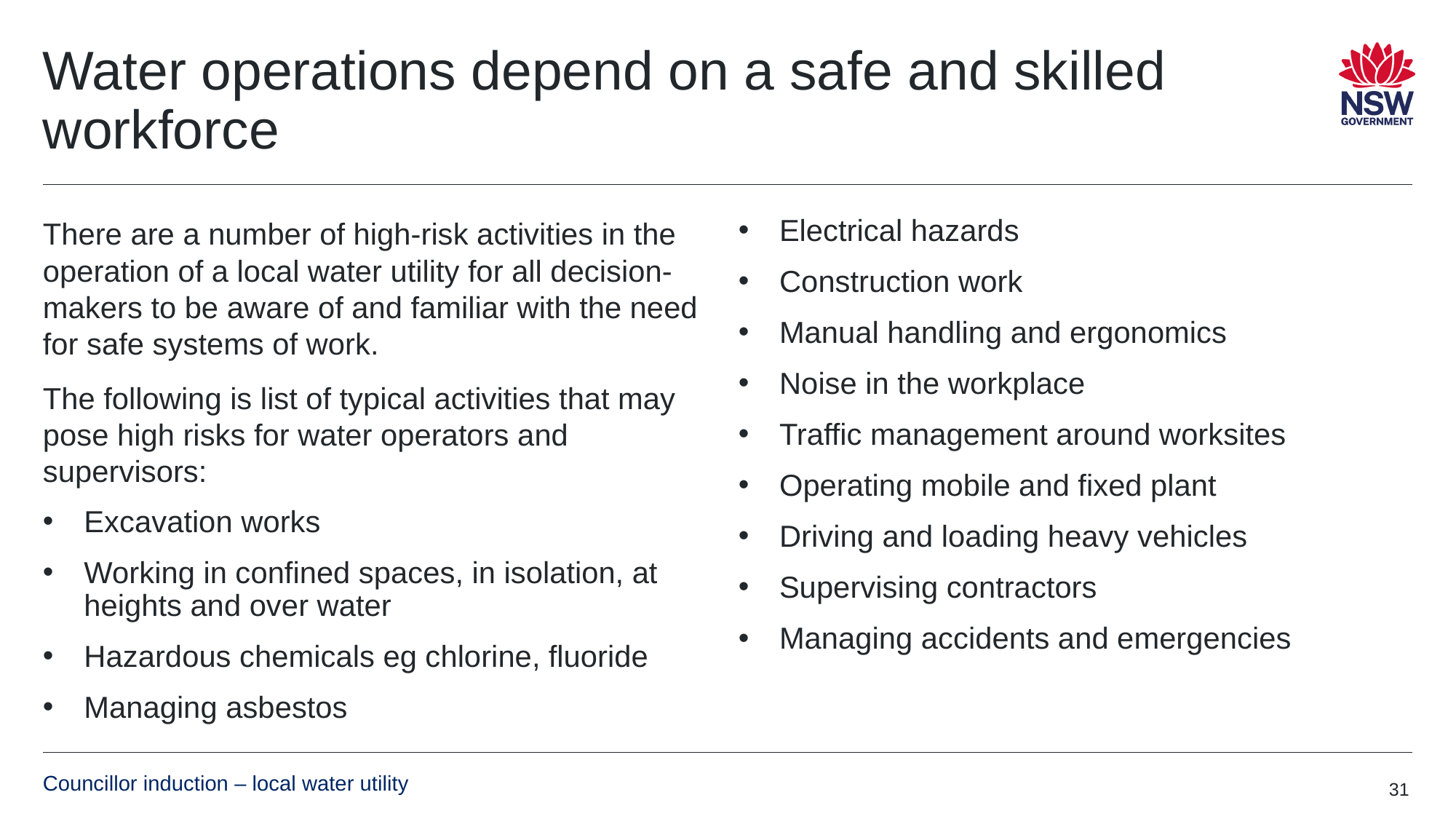

# Water operations depend on a safe and skilled workforce
There are a number of high-risk activities in the operation of a local water utility for all decision-makers to be aware of and familiar with the need for safe systems of work.
The following is list of typical activities that may pose high risks for water operators and supervisors:
Excavation works
Working in confined spaces, in isolation, at heights and over water
Hazardous chemicals eg chlorine, fluoride
Managing asbestos
Electrical hazards
Construction work
Manual handling and ergonomics
Noise in the workplace
Traffic management around worksites
Operating mobile and fixed plant
Driving and loading heavy vehicles
Supervising contractors
Managing accidents and emergencies
Councillor induction – local water utility

31